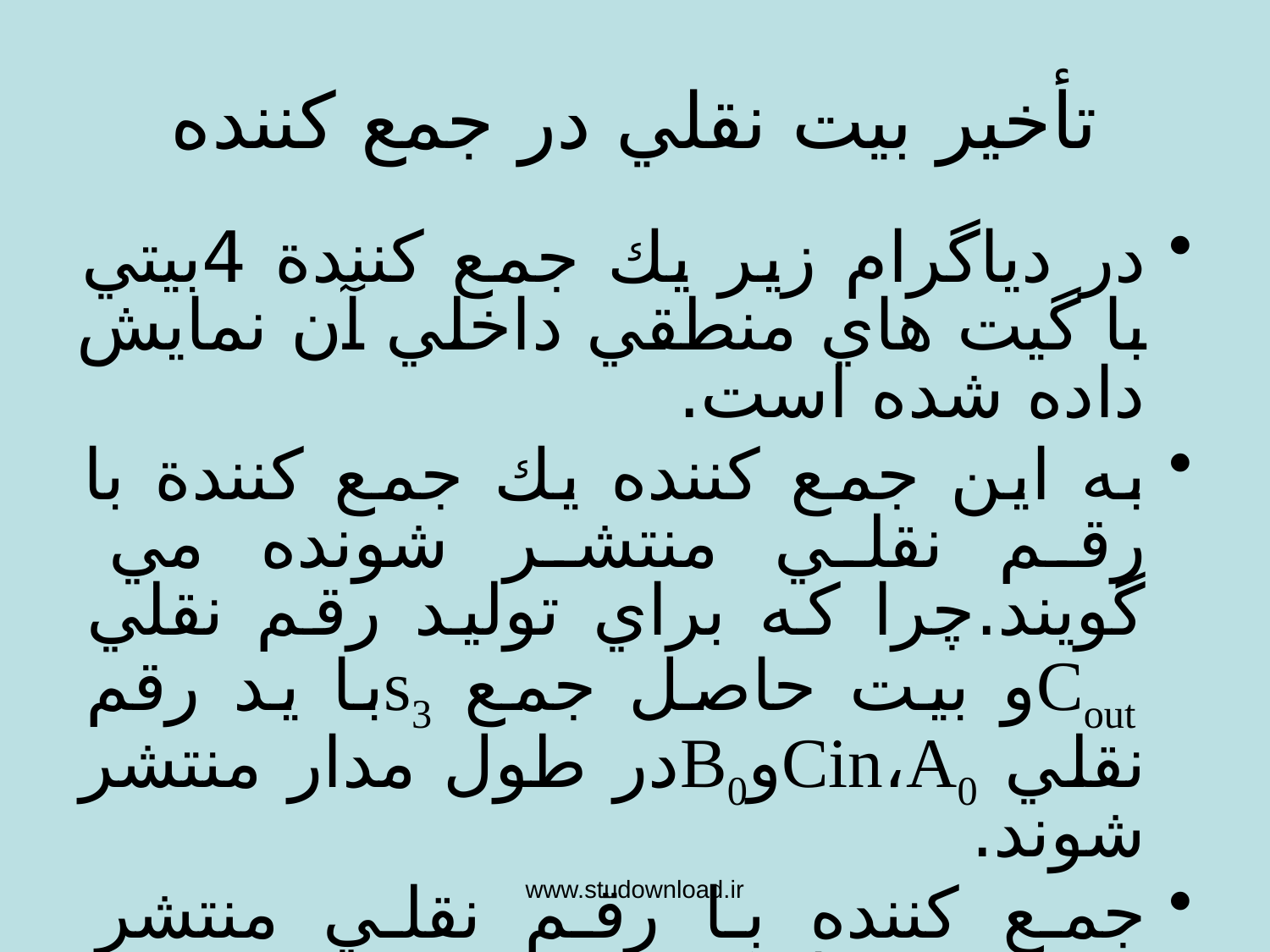

# تأخير بيت نقلي در جمع كننده
در دياگرام زير يك جمع كنندة 4بيتي با گيت هاي منطقي داخلي آن نمايش داده شده است.
به اين جمع كننده يك جمع كنندة با رقم نقلي منتشر شونده مي گويند.چرا كه براي توليد رقم نقلي Coutو بيت حاصل جمع s3با يد رقم نقلي Cin،A0وB0در طول مدار منتشر شوند.
جمع كننده با رقم نقلي منتشر شونده بسيار كند است:
		-براي جمع دو عدد 4بيتي در مثال فوق در 5 مرحله انجام مي گيرد.
		-يك مسير طولاني از ورودي هاي A0،B0وCinتا خروجي هاي Coutوs3وجود دارد.
		-براي يك جمع كننده با رقم نقلي منتشر شونده n-بيتي طولاني ترين مسير داراي 2n+1گيت است.
		-تضور كنيد كه يك جمع كننده 64-بيتي داراي طولاني ترين مسير129گيتي است.

.
www.studownload.ir